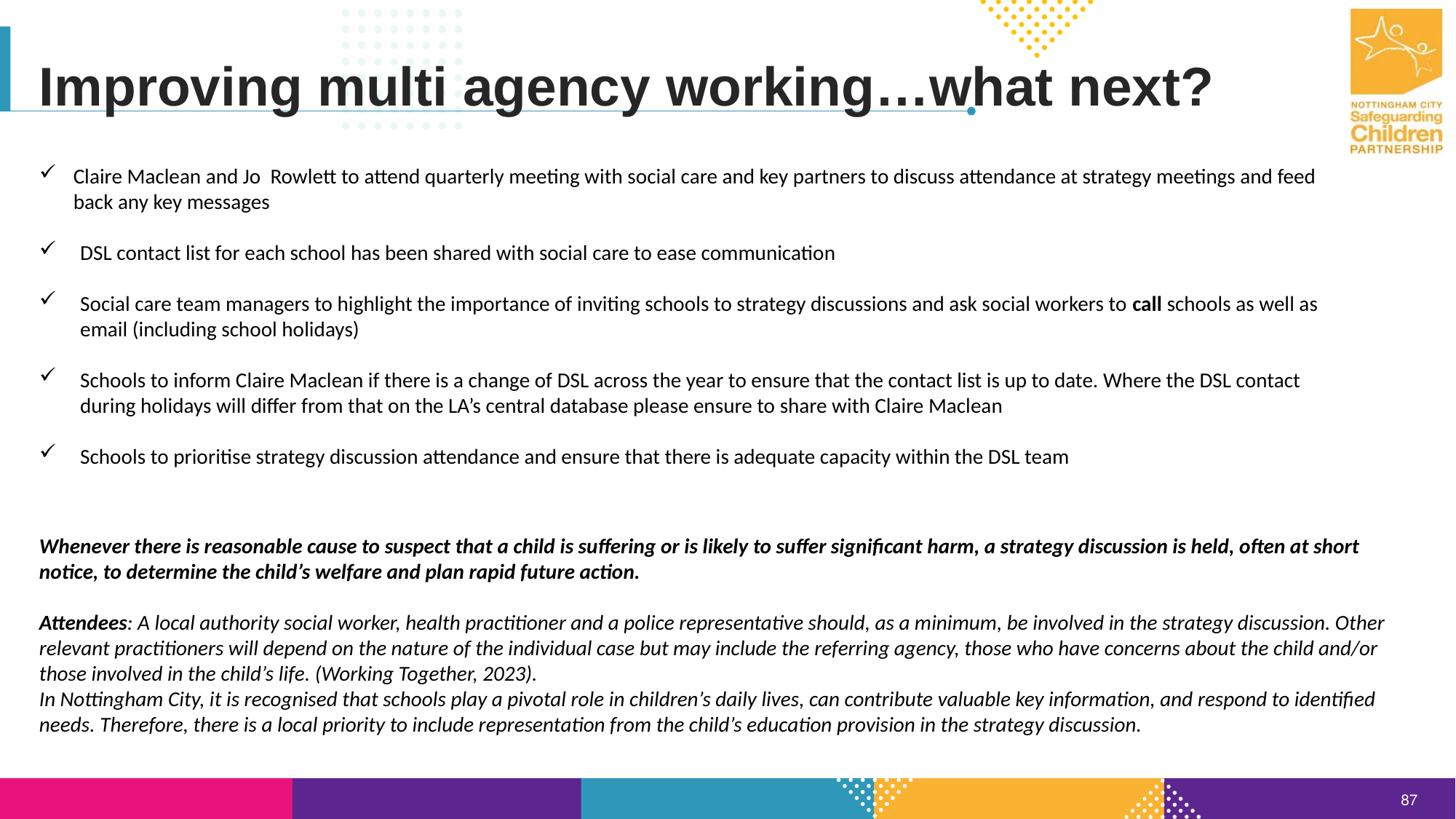

Improving multi agency working…what next?
Claire Maclean and Jo  Rowlett to attend quarterly meeting with social care and key partners to discuss attendance at strategy meetings and feed back any key messages

DSL contact list for each school has been shared with social care to ease communication

Social care team managers to highlight the importance of inviting schools to strategy discussions and ask social workers to call schools as well as email (including school holidays)

Schools to inform Claire Maclean if there is a change of DSL across the year to ensure that the contact list is up to date. Where the DSL contact during holidays will differ from that on the LA’s central database please ensure to share with Claire Maclean

Schools to prioritise strategy discussion attendance and ensure that there is adequate capacity within the DSL team
Whenever there is reasonable cause to suspect that a child is suffering or is likely to suffer significant harm, a strategy discussion is held, often at short notice, to determine the child’s welfare and plan rapid future action.

Attendees: A local authority social worker, health practitioner and a police representative should, as a minimum, be involved in the strategy discussion. Other relevant practitioners will depend on the nature of the individual case but may include the referring agency, those who have concerns about the child and/or those involved in the child’s life. (Working Together, 2023).
In Nottingham City, it is recognised that schools play a pivotal role in children’s daily lives, can contribute valuable key information, and respond to identified needs. Therefore, there is a local priority to include representation from the child’s education provision in the strategy discussion.